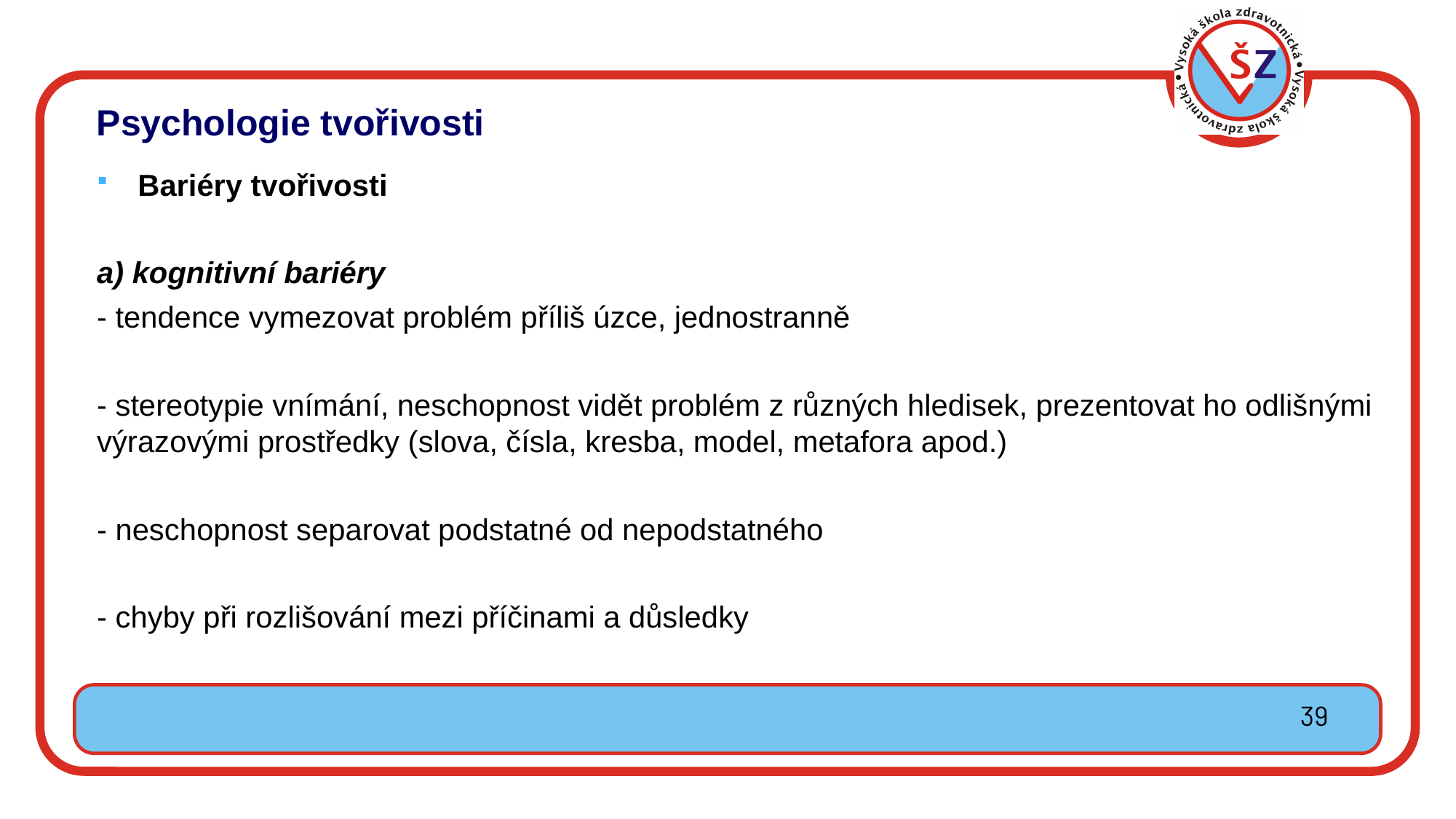

Psychologie tvořivosti
Bariéry tvořivosti

a) kognitivní bariéry
- tendence vymezovat problém příliš úzce, jednostranně

- stereotypie vnímání, neschopnost vidět problém z různých hledisek, prezentovat ho odlišnými výrazovými prostředky (slova, čísla, kresba, model, metafora apod.)

- neschopnost separovat podstatné od nepodstatného

- chyby při rozlišování mezi příčinami a důsledky

39